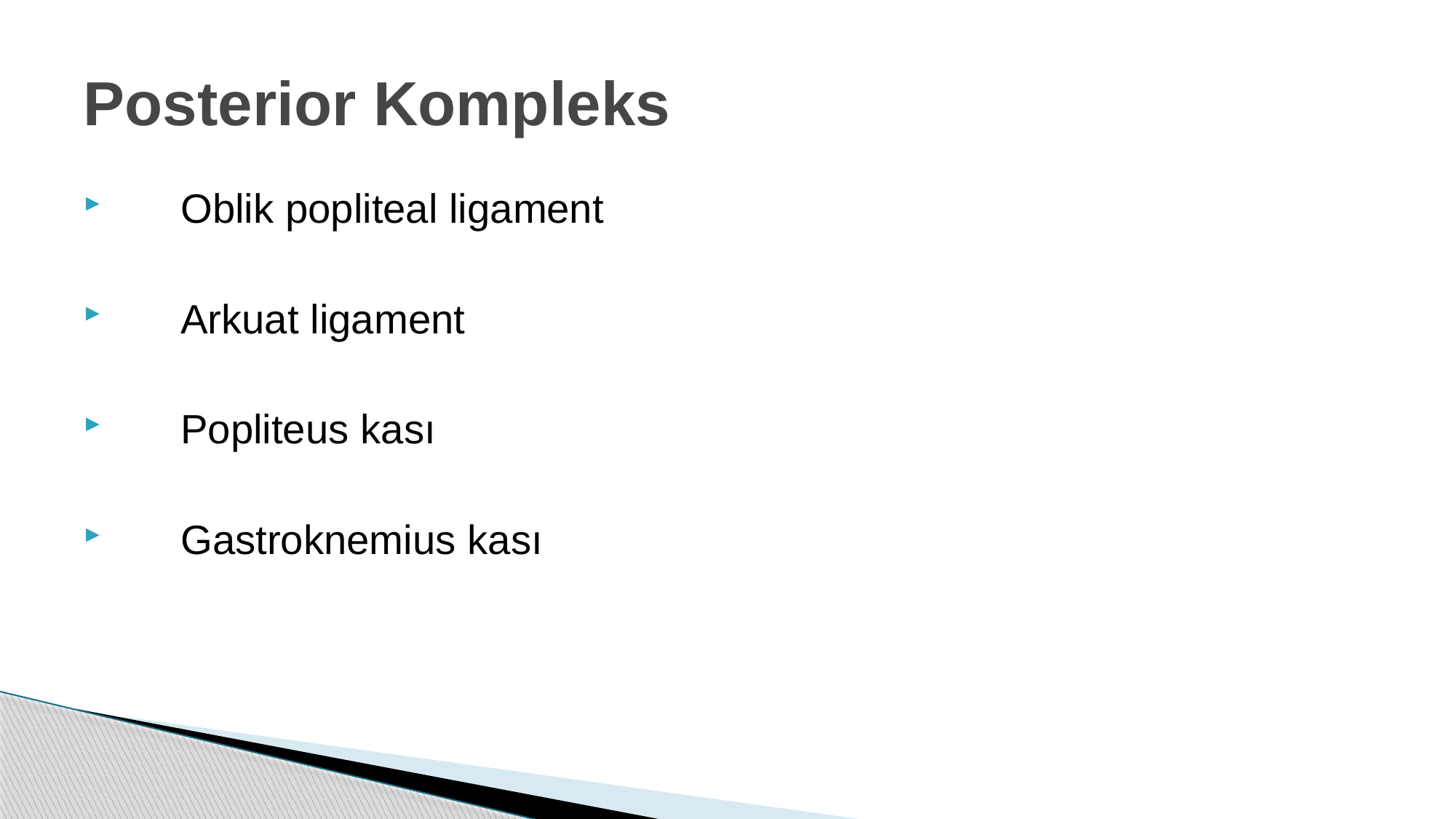

# Posterior Kompleks
Oblik popliteal ligament

Arkuat ligament

Popliteus kası

Gastroknemius kası